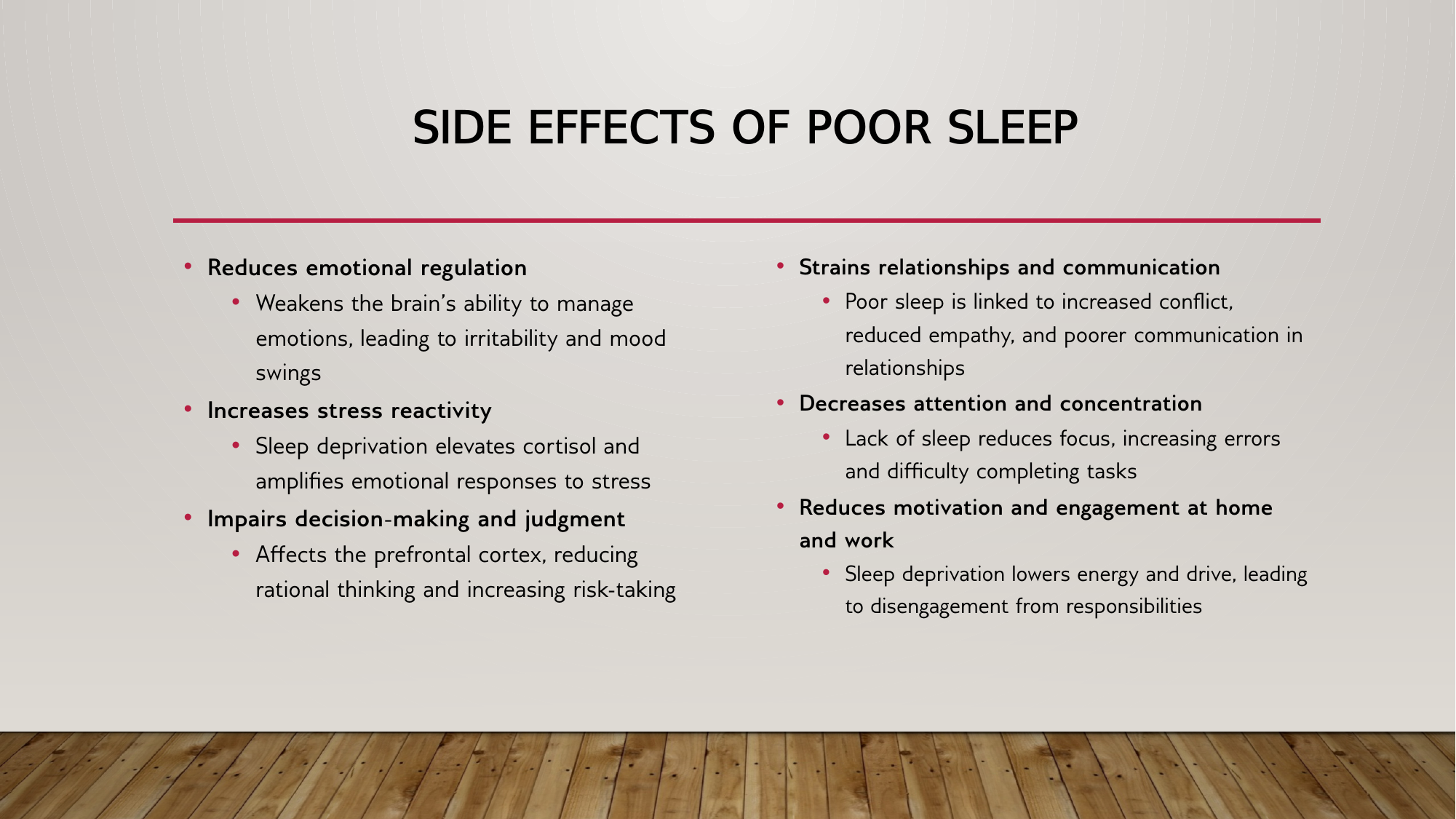

# Side effects of Poor Sleep
Reduces emotional regulation
Weakens the brain’s ability to manage emotions, leading to irritability and mood swings
Increases stress reactivity
Sleep deprivation elevates cortisol and amplifies emotional responses to stress
Impairs decision-making and judgment
Affects the prefrontal cortex, reducing rational thinking and increasing risk-taking

Strains relationships and communication
Poor sleep is linked to increased conflict, reduced empathy, and poorer communication in relationships
Decreases attention and concentration
Lack of sleep reduces focus, increasing errors and difficulty completing tasks
Reduces motivation and engagement at home and work
Sleep deprivation lowers energy and drive, leading to disengagement from responsibilities